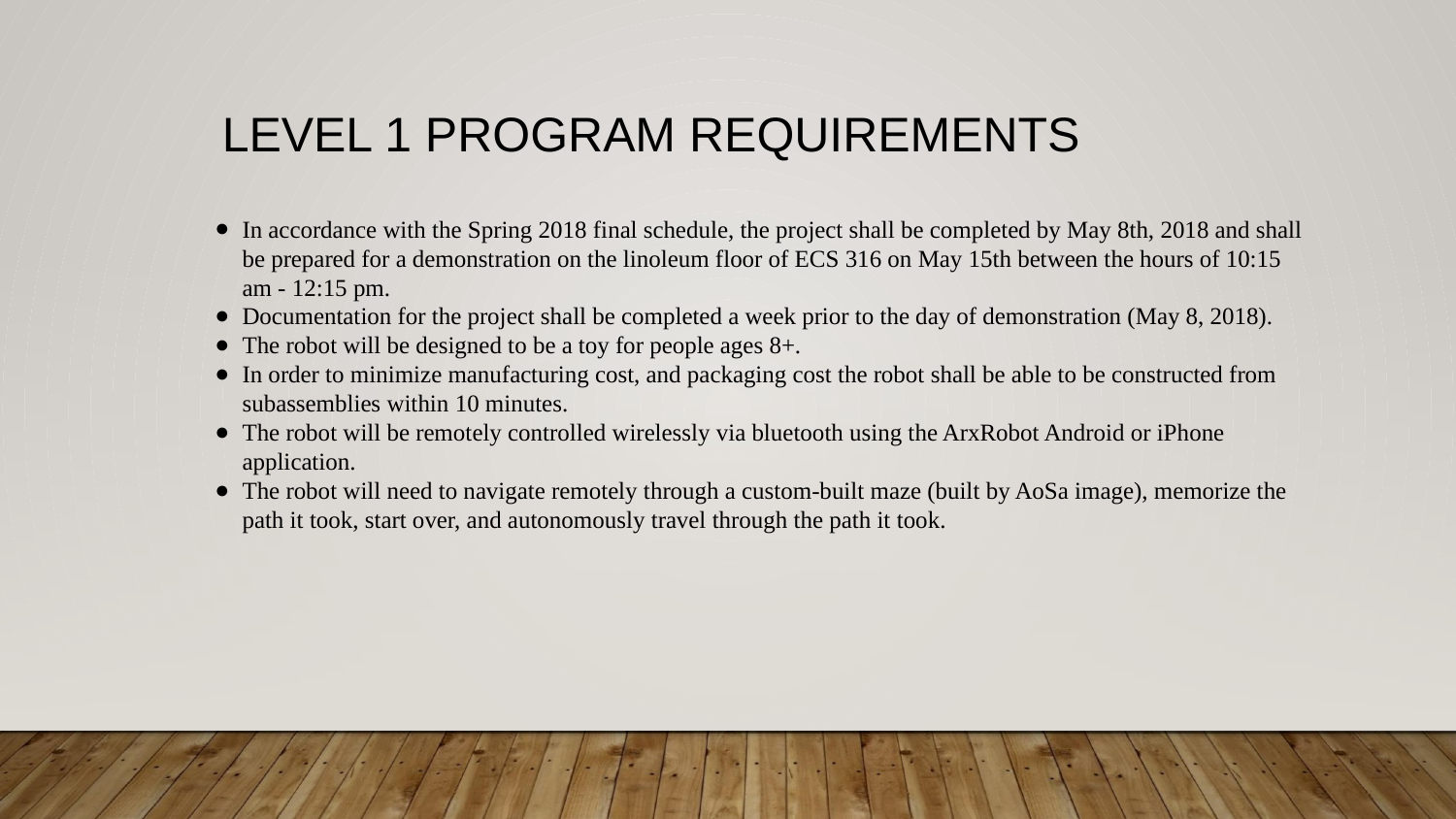

# LEVEL 1 PROGRAM REQUIREMENTS
In accordance with the Spring 2018 final schedule, the project shall be completed by May 8th, 2018 and shall be prepared for a demonstration on the linoleum floor of ECS 316 on May 15th between the hours of 10:15 am - 12:15 pm.
Documentation for the project shall be completed a week prior to the day of demonstration (May 8, 2018).
The robot will be designed to be a toy for people ages 8+.
In order to minimize manufacturing cost, and packaging cost the robot shall be able to be constructed from subassemblies within 10 minutes.
The robot will be remotely controlled wirelessly via bluetooth using the ArxRobot Android or iPhone application.
The robot will need to navigate remotely through a custom-built maze (built by AoSa image), memorize the path it took, start over, and autonomously travel through the path it took.